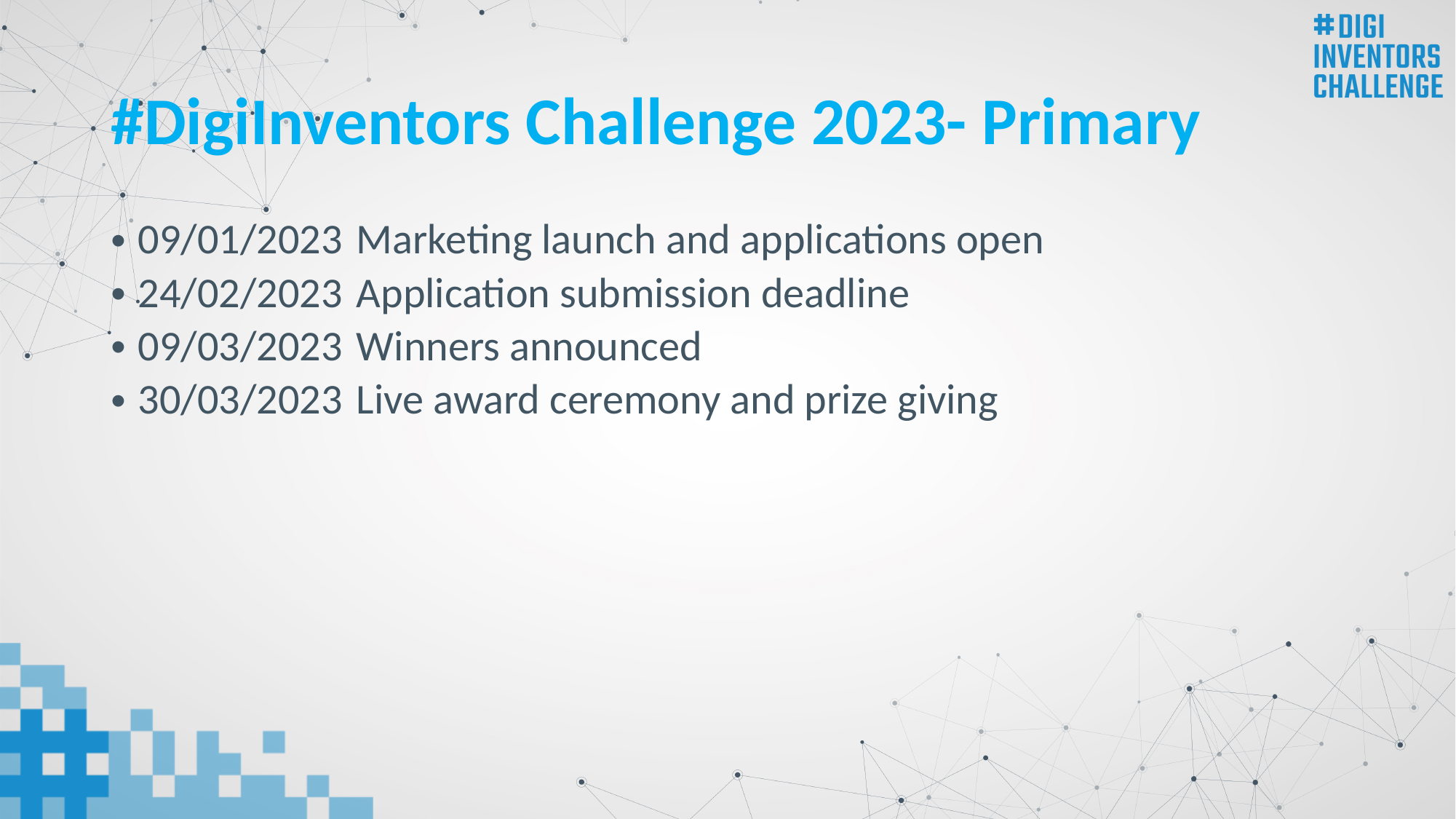

# #DigiInventors Challenge 2023- Primary
09/01/2023 	Marketing launch and applications open
24/02/2023 	Application submission deadline
09/03/2023 	Winners announced
30/03/2023 	Live award ceremony and prize giving